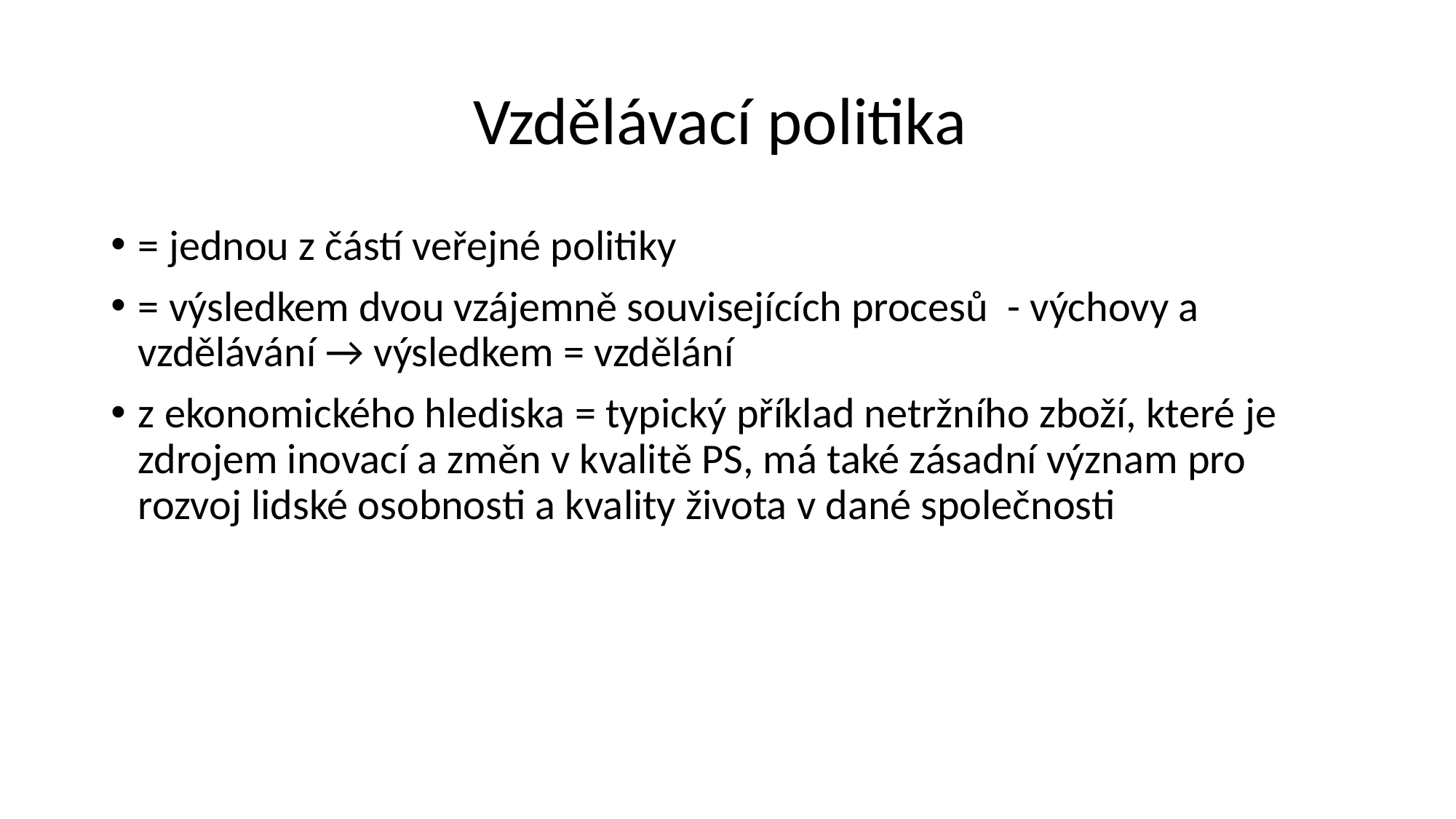

# Vzdělávací politika
= jednou z částí veřejné politiky
= výsledkem dvou vzájemně souvisejících procesů  - výchovy a vzdělávání → výsledkem = vzdělání
z ekonomického hlediska = typický příklad netržního zboží, které je zdrojem inovací a změn v kvalitě PS, má také zásadní význam pro rozvoj lidské osobnosti a kvality života v dané společnosti